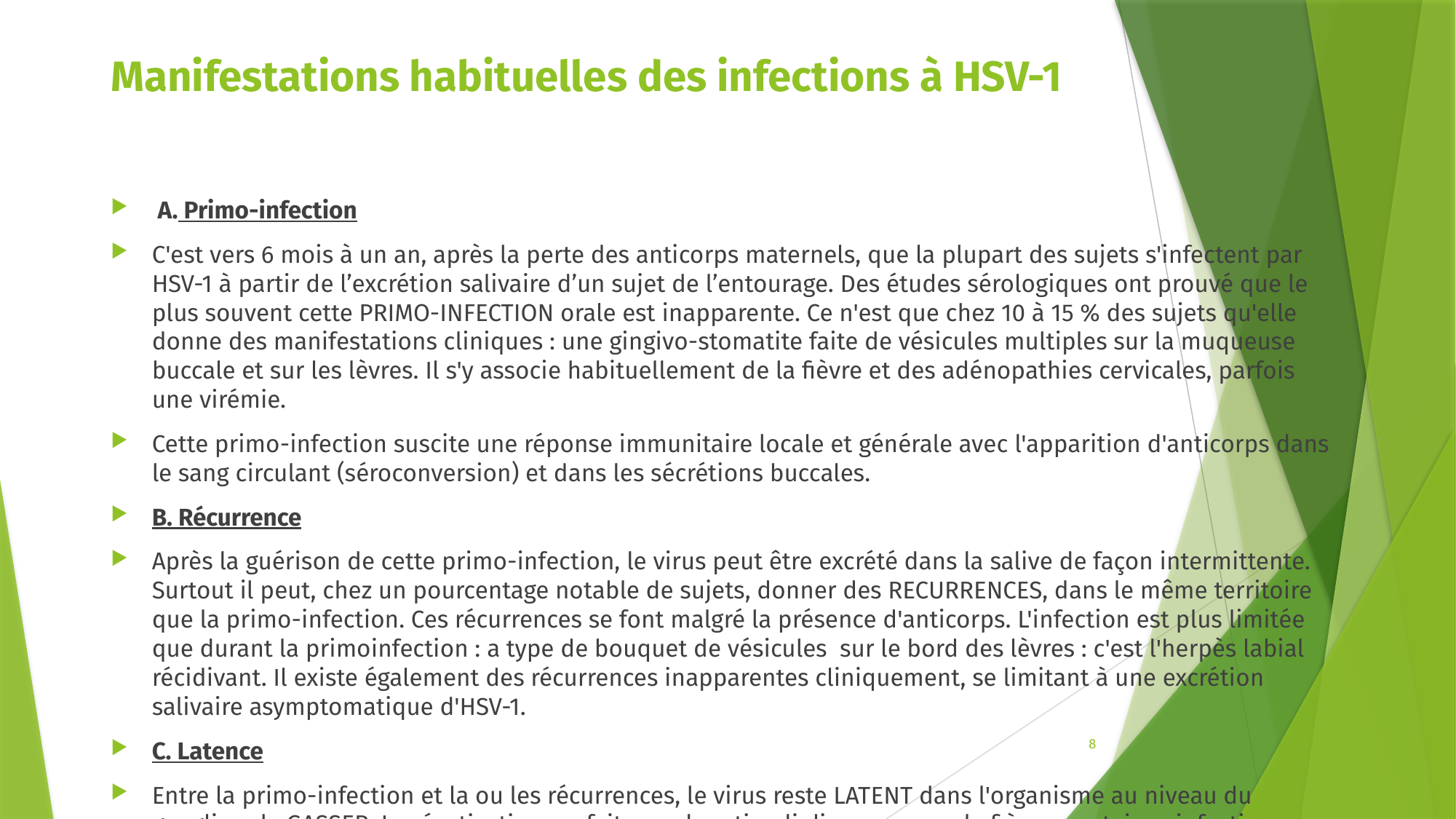

# Manifestations habituelles des infections à HSV-1
 A. Primo-infection
C'est vers 6 mois à un an, après la perte des anticorps maternels, que la plupart des sujets s'infectent par HSV-1 à partir de l’excrétion salivaire d’un sujet de l’entourage. Des études sérologiques ont prouvé que le plus souvent cette PRIMO-INFECTION orale est inapparente. Ce n'est que chez 10 à 15 % des sujets qu'elle donne des manifestations cliniques : une gingivo-stomatite faite de vésicules multiples sur la muqueuse buccale et sur les lèvres. Il s'y associe habituellement de la fièvre et des adénopathies cervicales, parfois une virémie.
Cette primo-infection suscite une réponse immunitaire locale et générale avec l'apparition d'anticorps dans le sang circulant (séroconversion) et dans les sécrétions buccales.
B. Récurrence
Après la guérison de cette primo-infection, le virus peut être excrété dans la salive de façon intermittente. Surtout il peut, chez un pourcentage notable de sujets, donner des RECURRENCES, dans le même territoire que la primo-infection. Ces récurrences se font malgré la présence d'anticorps. L'infection est plus limitée que durant la primoinfection : a type de bouquet de vésicules  sur le bord des lèvres : c'est l'herpès labial récidivant. Il existe également des récurrences inapparentes cliniquement, se limitant à une excrétion salivaire asymptomatique d'HSV-1.
C. Latence
Entre la primo-infection et la ou les récurrences, le virus reste LATENT dans l'organisme au niveau du ganglion de GASSER .La réactivation  se fait  par des stimuli divers comme la fièvre,  certaines infections bactériennes, les règles la grossesse ;les  rayonnements ultraviolets,  les émotions et le stress pour l'herpès labial.  Les récurrences peuvent etre très fréquentes
8